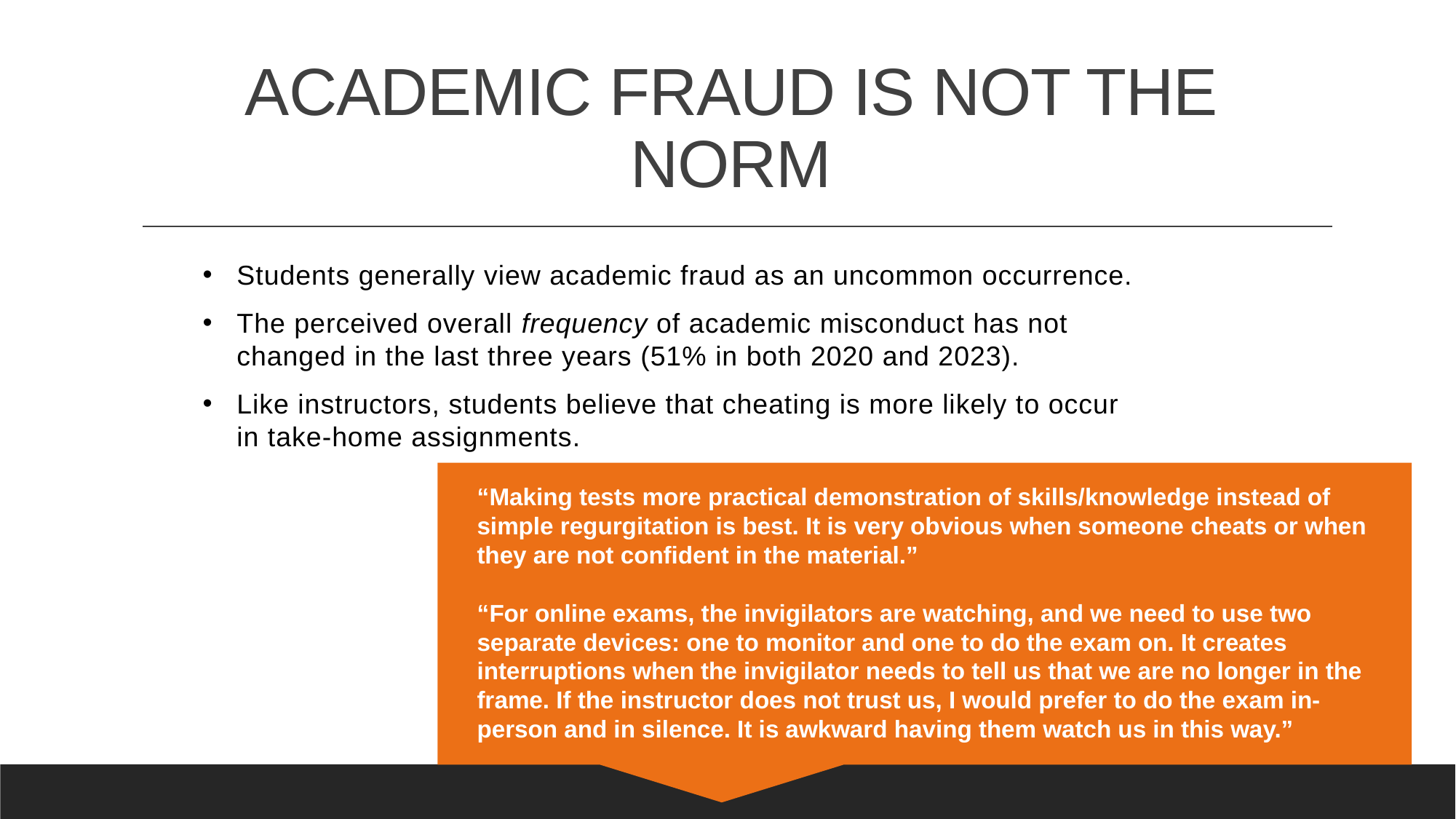

# ACADEMIC FRAUD IS NOT THE NORM
Students generally view academic fraud as an uncommon occurrence.
The perceived overall frequency of academic misconduct has not changed in the last three years (51% in both 2020 and 2023).
Like instructors, students believe that cheating is more likely to occur in take-home assignments.

“Making tests more practical demonstration of skills/knowledge instead of simple regurgitation is best. It is very obvious when someone cheats or when they are not confident in the material.”

“For online exams, the invigilators are watching, and we need to use two separate devices: one to monitor and one to do the exam on. It creates interruptions when the invigilator needs to tell us that we are no longer in the frame. If the instructor does not trust us, I would prefer to do the exam in-person and in silence. It is awkward having them watch us in this way.”